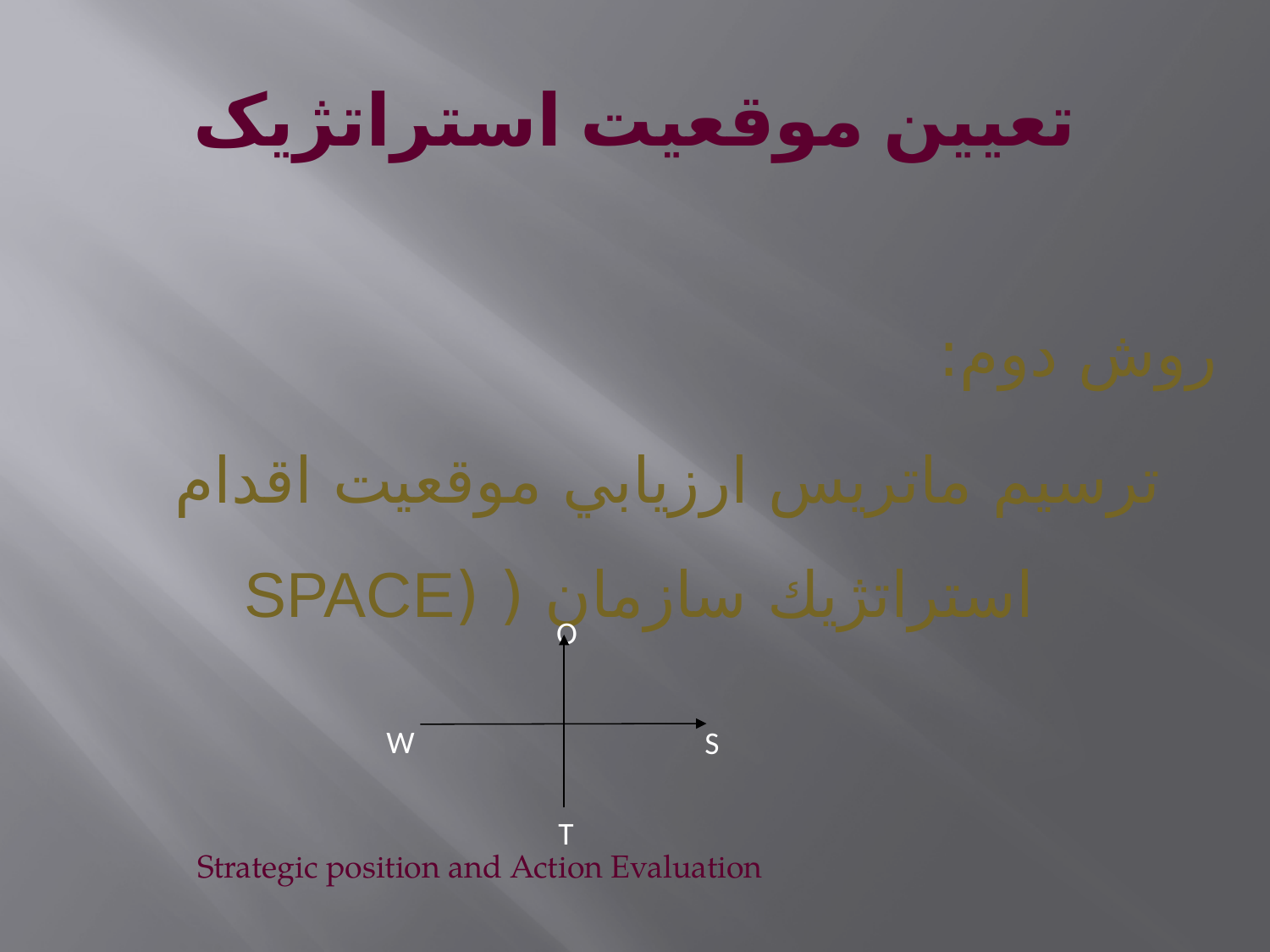

# تعیین موقعیت استراتژیک

روش دوم:
ترسيم ماتريس ارزيابي موقعيت اقدام استراتژيك سازمان ( (SPACE

O
W
S
T
Strategic position and Action Evaluation